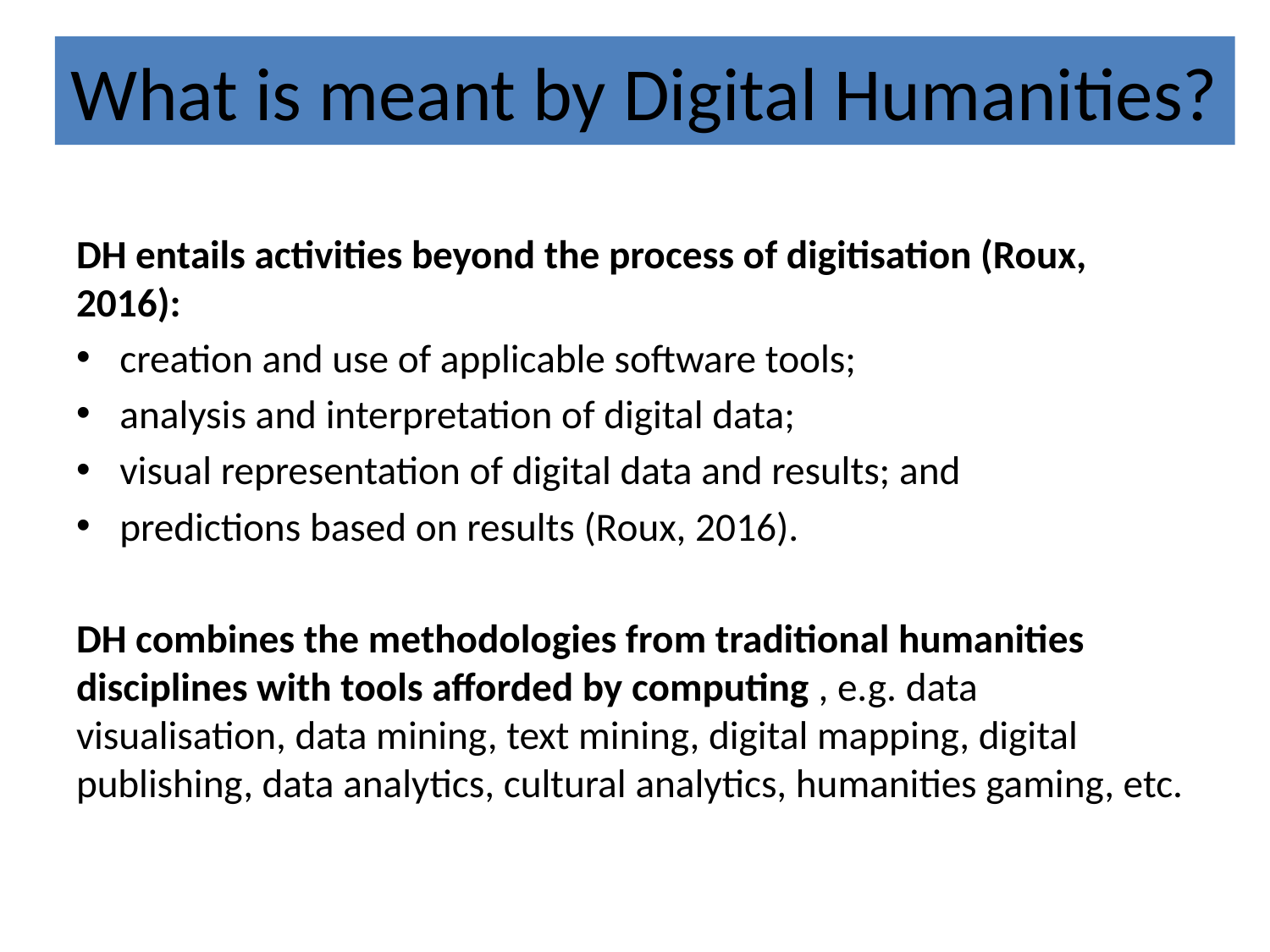

# What is meant by Digital Humanities?
DH entails activities beyond the process of digitisation (Roux, 2016):
creation and use of applicable software tools;
analysis and interpretation of digital data;
visual representation of digital data and results; and
predictions based on results (Roux, 2016).

DH combines the methodologies from traditional humanities disciplines with tools afforded by computing , e.g. data visualisation, data mining, text mining, digital mapping, digital publishing, data analytics, cultural analytics, humanities gaming, etc.